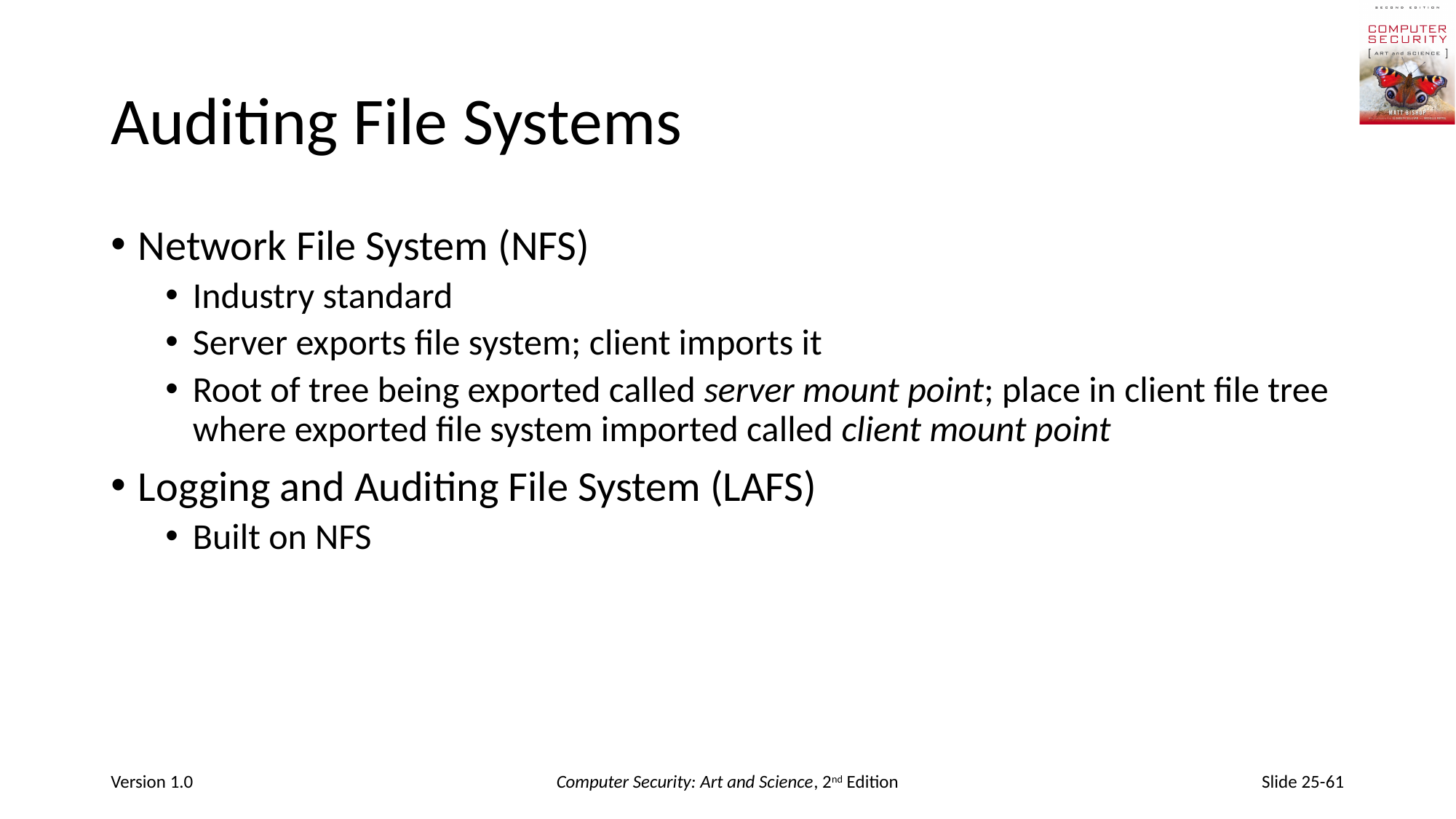

# Auditing File Systems
Network File System (NFS)
Industry standard
Server exports file system; client imports it
Root of tree being exported called server mount point; place in client file tree where exported file system imported called client mount point
Logging and Auditing File System (LAFS)
Built on NFS
Version 1.0
Computer Security: Art and Science, 2nd Edition
Slide 25-61